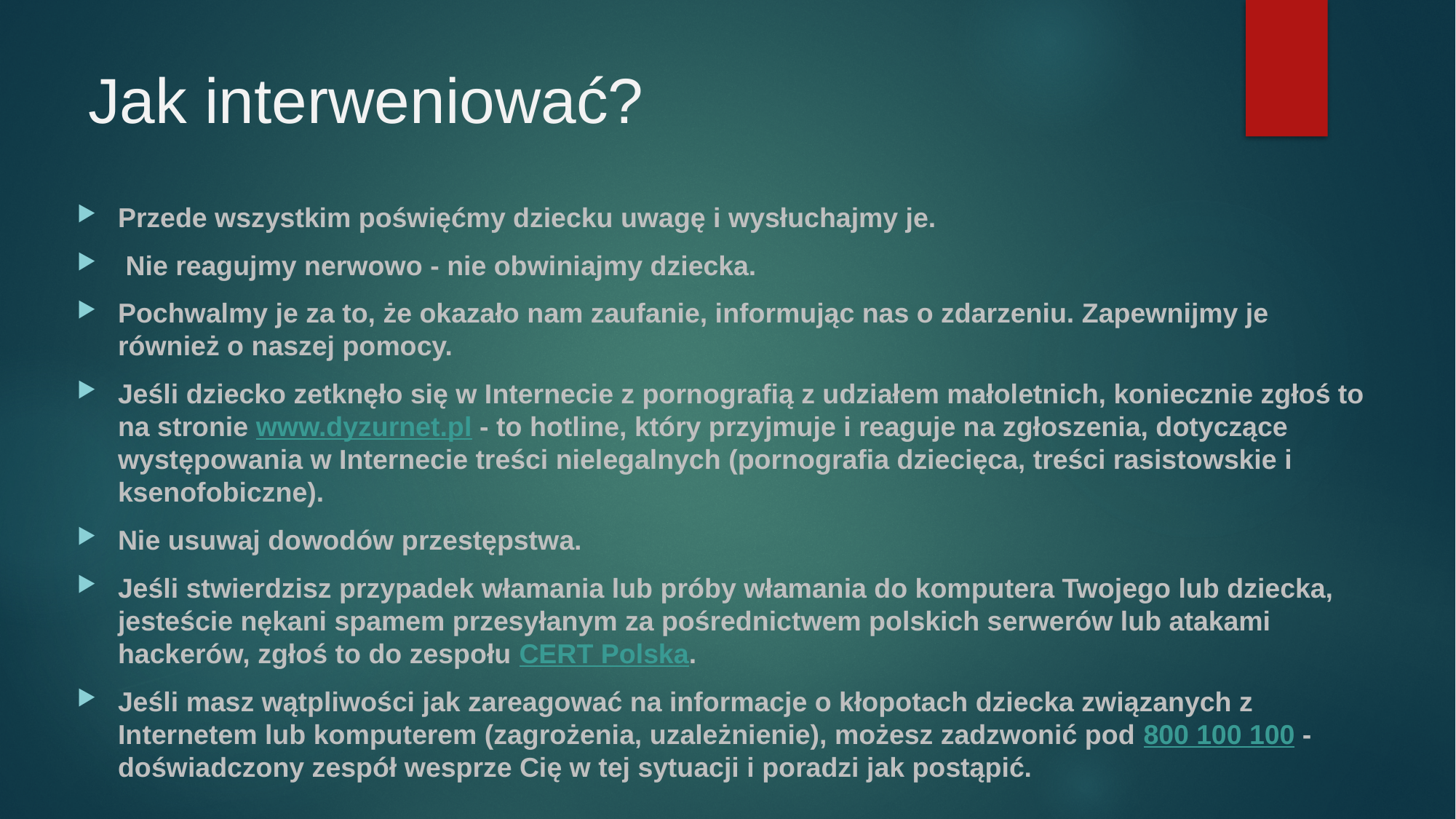

# Jak interweniować?
Przede wszystkim poświęćmy dziecku uwagę i wysłuchajmy je.
 Nie reagujmy nerwowo - nie obwiniajmy dziecka.
Pochwalmy je za to, że okazało nam zaufanie, informując nas o zdarzeniu. Zapewnijmy je również o naszej pomocy.
Jeśli dziecko zetknęło się w Internecie z pornografią z udziałem małoletnich, koniecznie zgłoś to na stronie www.dyzurnet.pl - to hotline, który przyjmuje i reaguje na zgłoszenia, dotyczące występowania w Internecie treści nielegalnych (pornografia dziecięca, treści rasistowskie i ksenofobiczne).
Nie usuwaj dowodów przestępstwa.
Jeśli stwierdzisz przypadek włamania lub próby włamania do komputera Twojego lub dziecka, jesteście nękani spamem przesyłanym za pośrednictwem polskich serwerów lub atakami hackerów, zgłoś to do zespołu CERT Polska.
Jeśli masz wątpliwości jak zareagować na informacje o kłopotach dziecka związanych z Internetem lub komputerem (zagrożenia, uzależnienie), możesz zadzwonić pod 800 100 100 - doświadczony zespół wesprze Cię w tej sytuacji i poradzi jak postąpić.